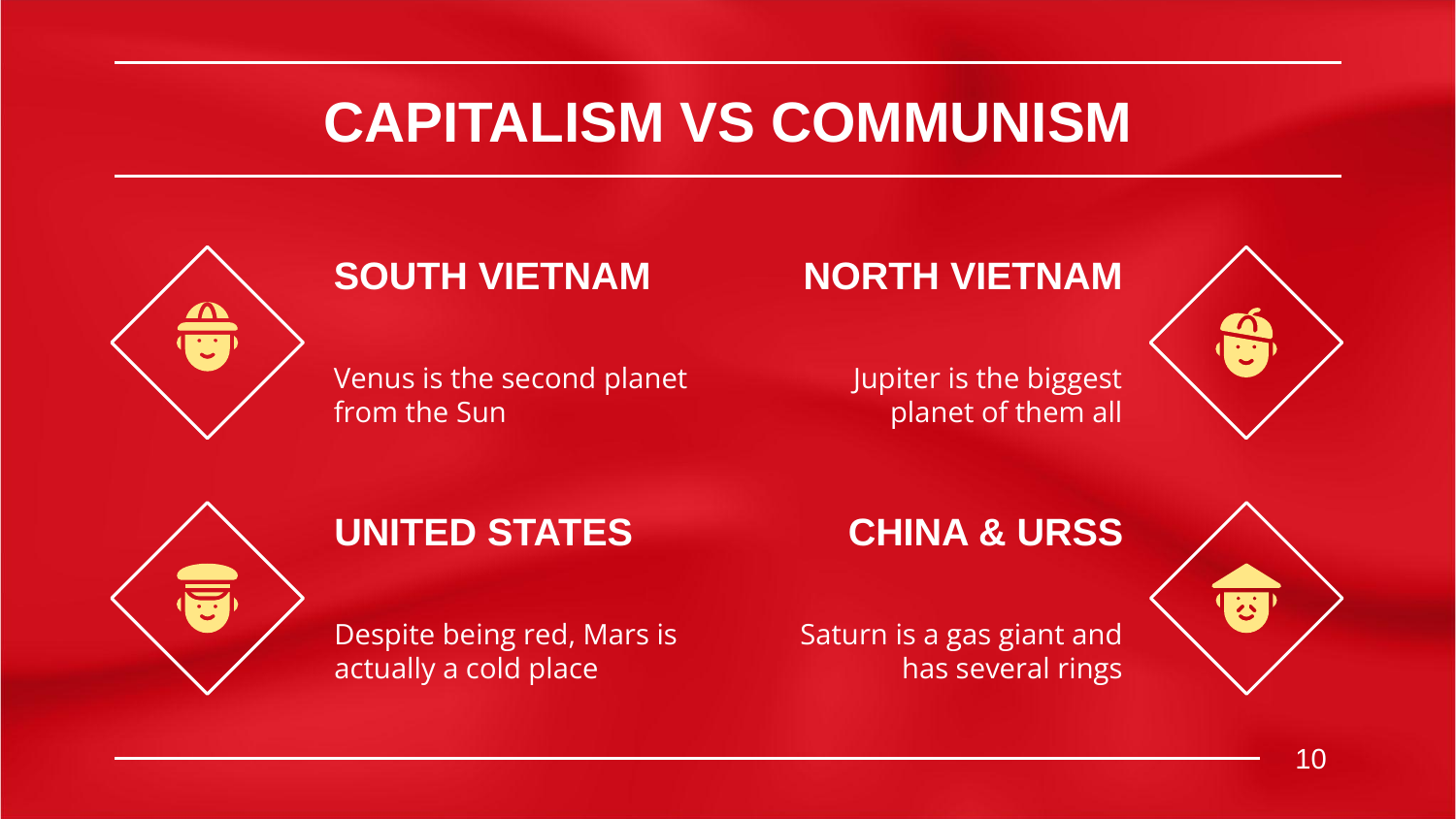

# CAPITALISM VS COMMUNISM
NORTH VIETNAM
SOUTH VIETNAM

Jupiter is the biggest planet of them all
Venus is the second planet from the Sun
CHINA & URSS
UNITED STATES

Despite being red, Mars is actually a cold place
Saturn is a gas giant and has several rings
10